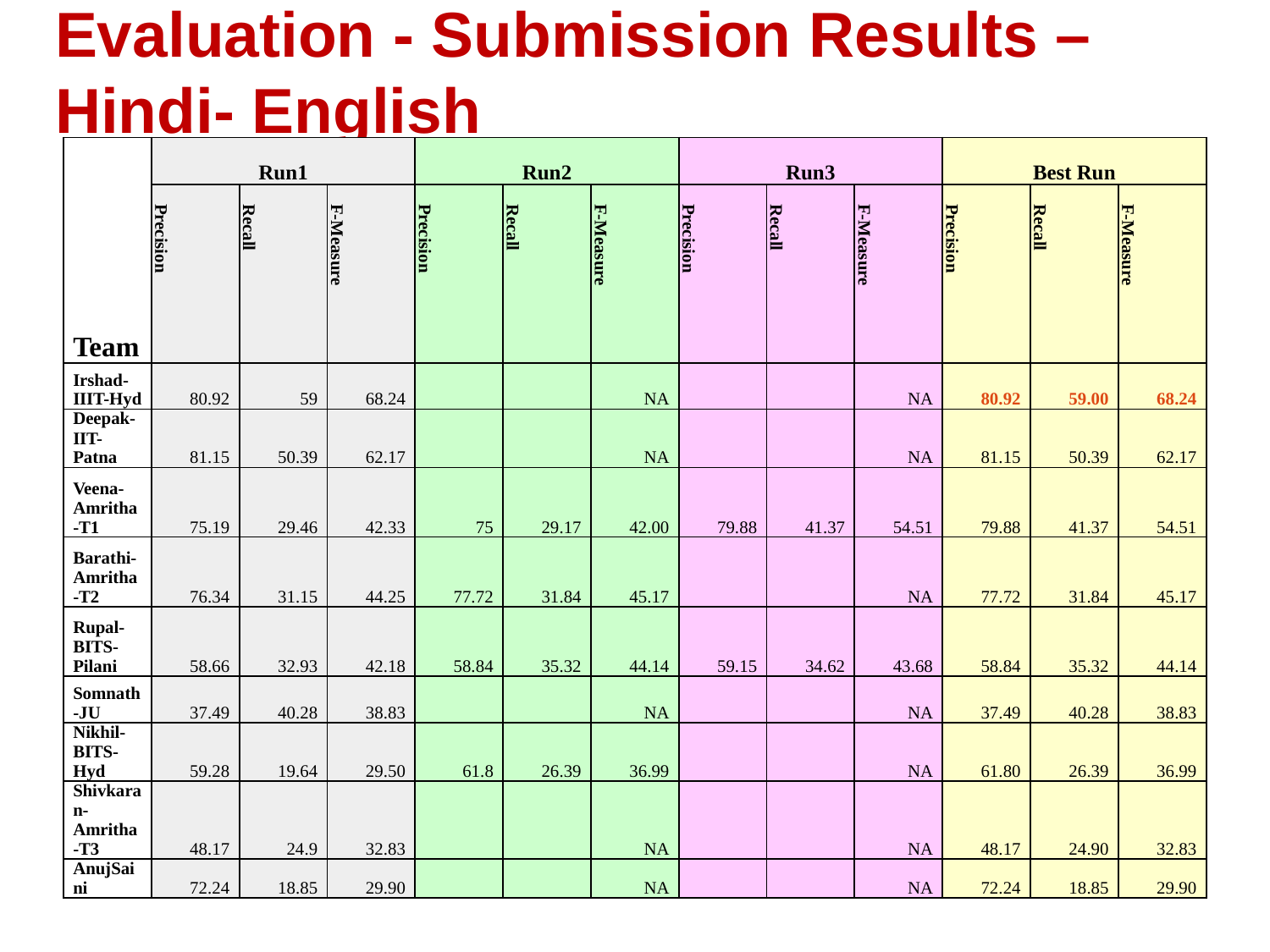

# Evaluation - Submission Results – Hindi- English
| Team | Run1 |  |  | Run2 |  |  | Run3 |  |  | Best Run |  |  |
| --- | --- | --- | --- | --- | --- | --- | --- | --- | --- | --- | --- | --- |
|  | Precision | Recall | F-Measure | Precision | Recall | F-Measure | Precision | Recall | F-Measure | Precision | Recall | F-Measure |
| Irshad-IIIT-Hyd | 80.92 | 59 | 68.24 |  |  | NA |  |  | NA | 80.92 | 59.00 | 68.24 |
| Deepak-IIT-Patna | 81.15 | 50.39 | 62.17 |  |  | NA |  |  | NA | 81.15 | 50.39 | 62.17 |
| Veena-Amritha-T1 | 75.19 | 29.46 | 42.33 | 75 | 29.17 | 42.00 | 79.88 | 41.37 | 54.51 | 79.88 | 41.37 | 54.51 |
| Barathi-Amritha-T2 | 76.34 | 31.15 | 44.25 | 77.72 | 31.84 | 45.17 |  |  | NA | 77.72 | 31.84 | 45.17 |
| Rupal-BITS-Pilani | 58.66 | 32.93 | 42.18 | 58.84 | 35.32 | 44.14 | 59.15 | 34.62 | 43.68 | 58.84 | 35.32 | 44.14 |
| Somnath-JU | 37.49 | 40.28 | 38.83 |  |  | NA |  |  | NA | 37.49 | 40.28 | 38.83 |
| Nikhil-BITS-Hyd | 59.28 | 19.64 | 29.50 | 61.8 | 26.39 | 36.99 |  |  | NA | 61.80 | 26.39 | 36.99 |
| Shivkaran-Amritha-T3 | 48.17 | 24.9 | 32.83 |  |  | NA |  |  | NA | 48.17 | 24.90 | 32.83 |
| AnujSaini | 72.24 | 18.85 | 29.90 |  |  | NA |  |  | NA | 72.24 | 18.85 | 29.90 |